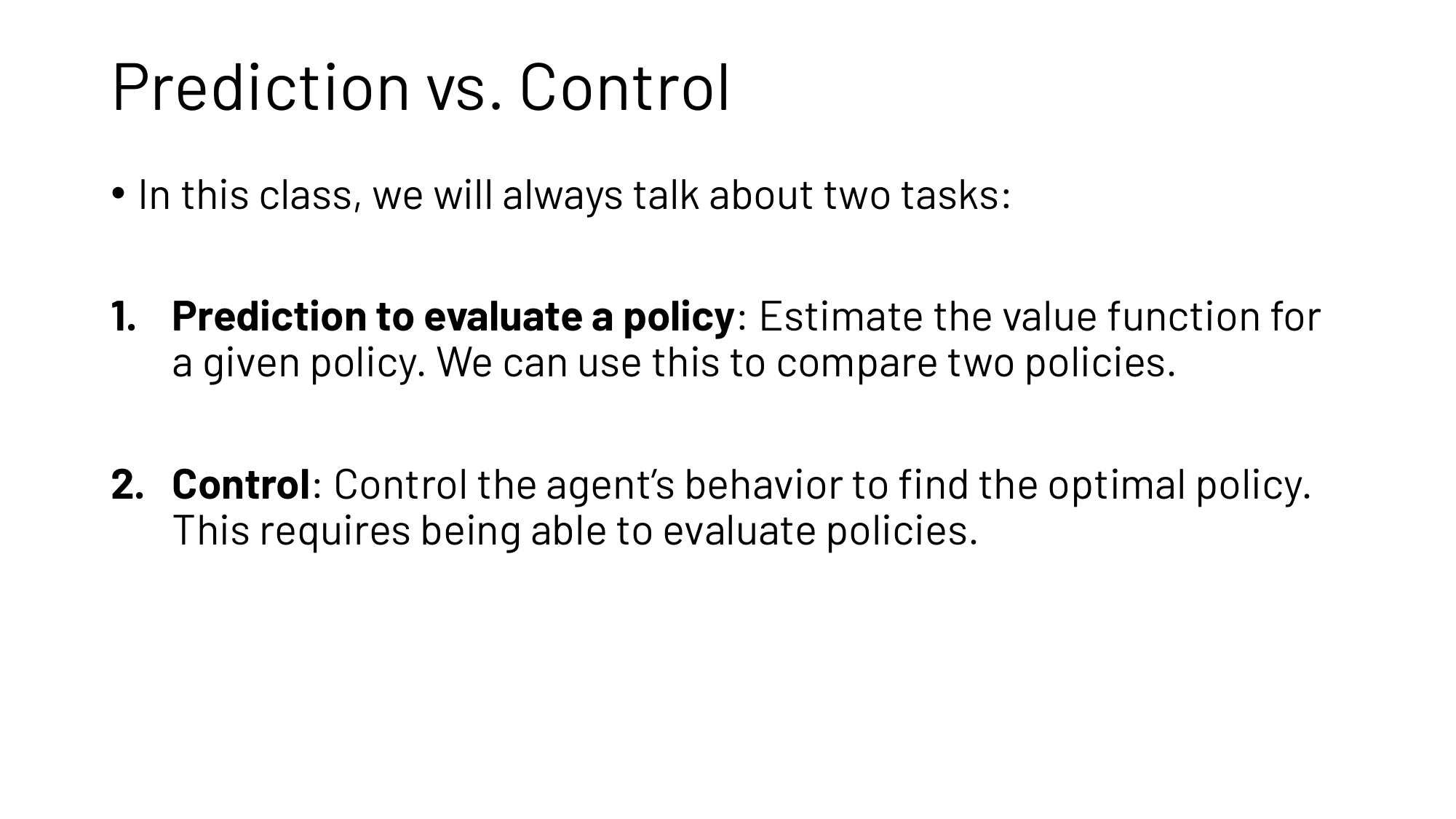

# Prediction vs. Control
In this class, we will always talk about two tasks:

Prediction to evaluate a policy: Estimate the value function for a given policy. We can use this to compare two policies.

Control: Control the agent’s behavior to find the optimal policy. This requires being able to evaluate policies.